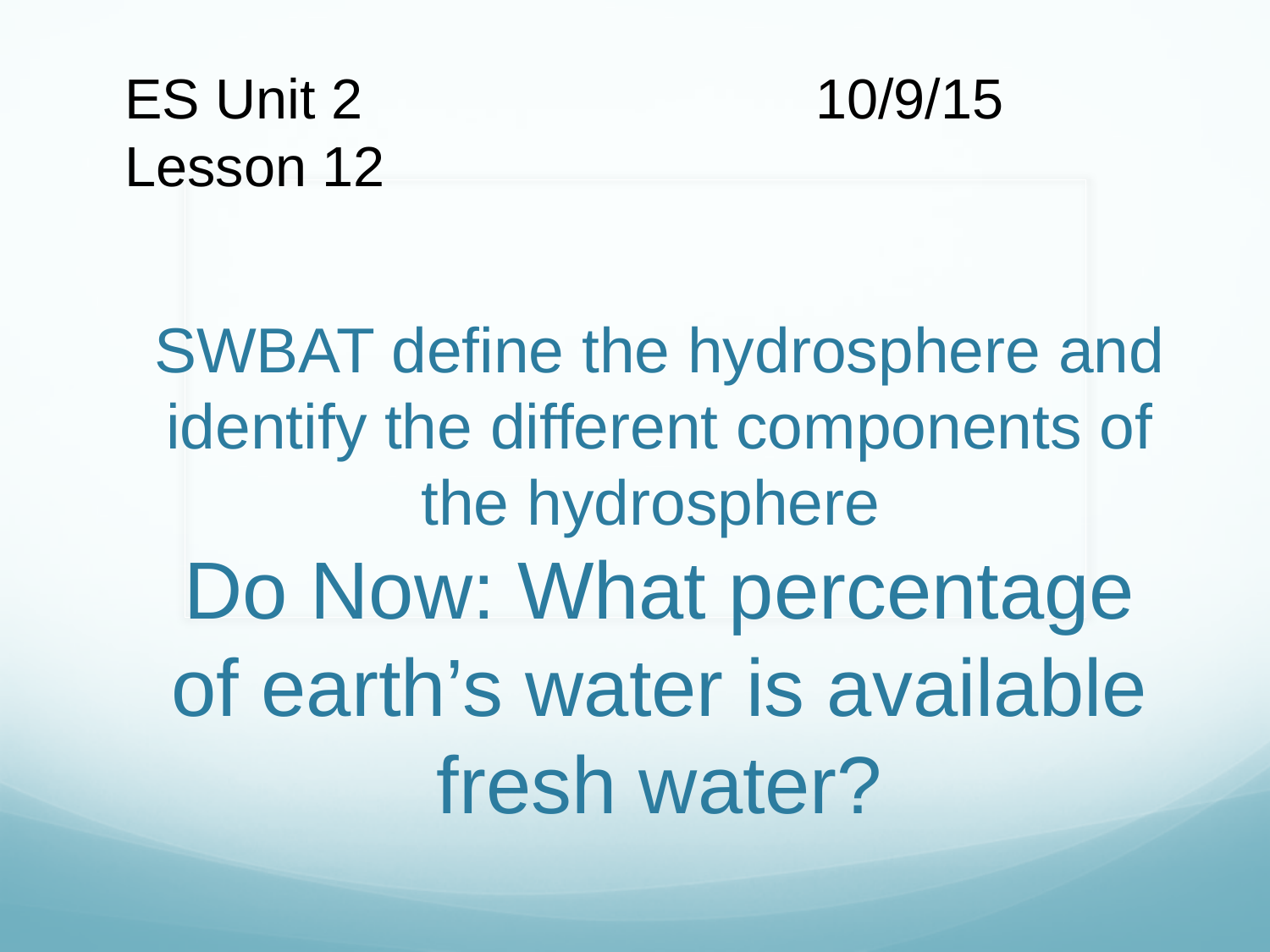

ES Unit 2                             10/9/15
Lesson 12

# SWBAT define the hydrosphere and identify the different components of the hydrosphere Do Now: What percentage of earth’s water is available fresh water?